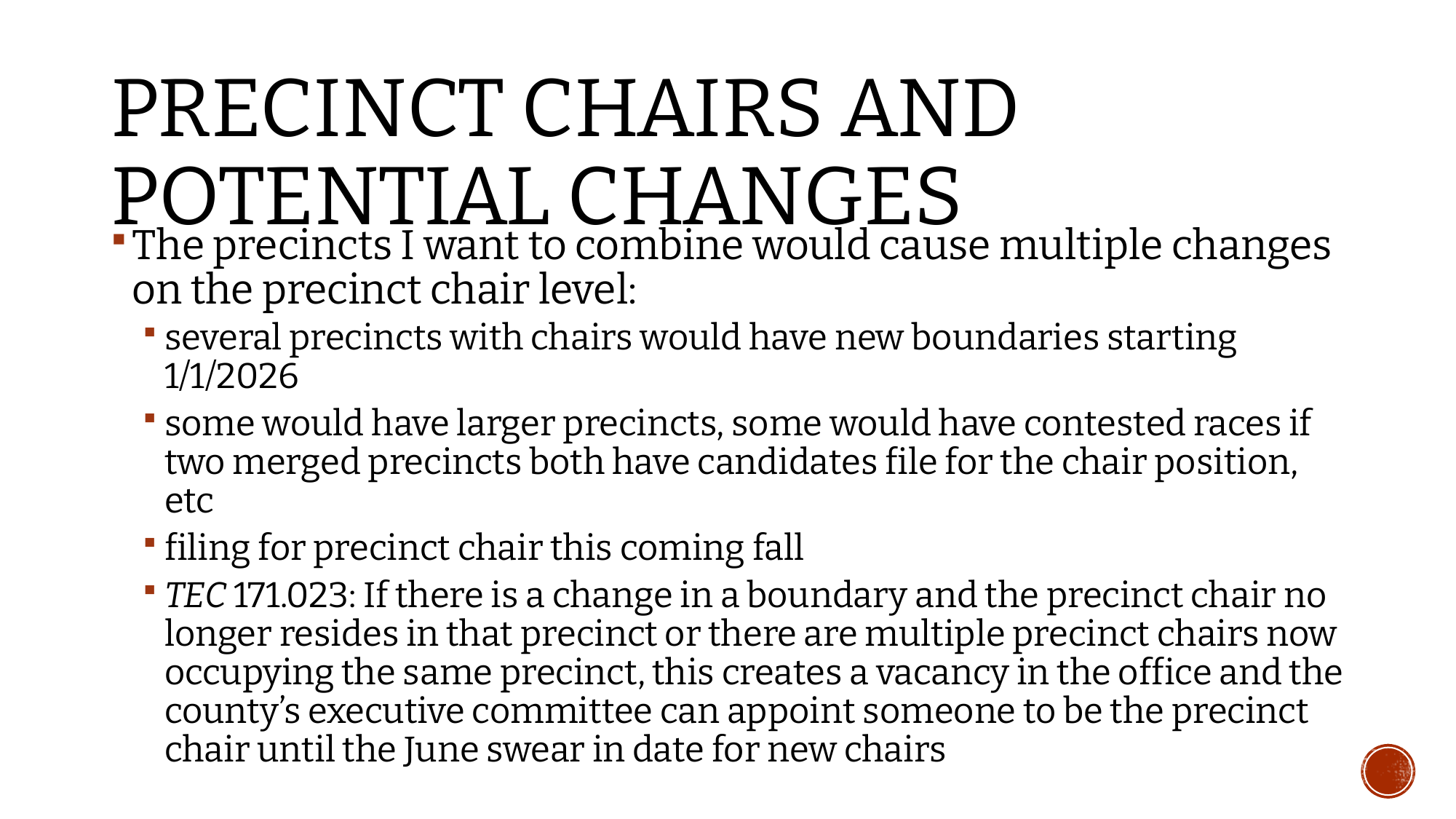

# Precinct Chairs and Potential Changes
The precincts I want to combine would cause multiple changes on the precinct chair level:
several precincts with chairs would have new boundaries starting 1/1/2026
some would have larger precincts, some would have contested races if two merged precincts both have candidates file for the chair position, etc
filing for precinct chair this coming fall
TEC 171.023: If there is a change in a boundary and the precinct chair no longer resides in that precinct or there are multiple precinct chairs now occupying the same precinct, this creates a vacancy in the office and the county’s executive committee can appoint someone to be the precinct chair until the June swear in date for new chairs